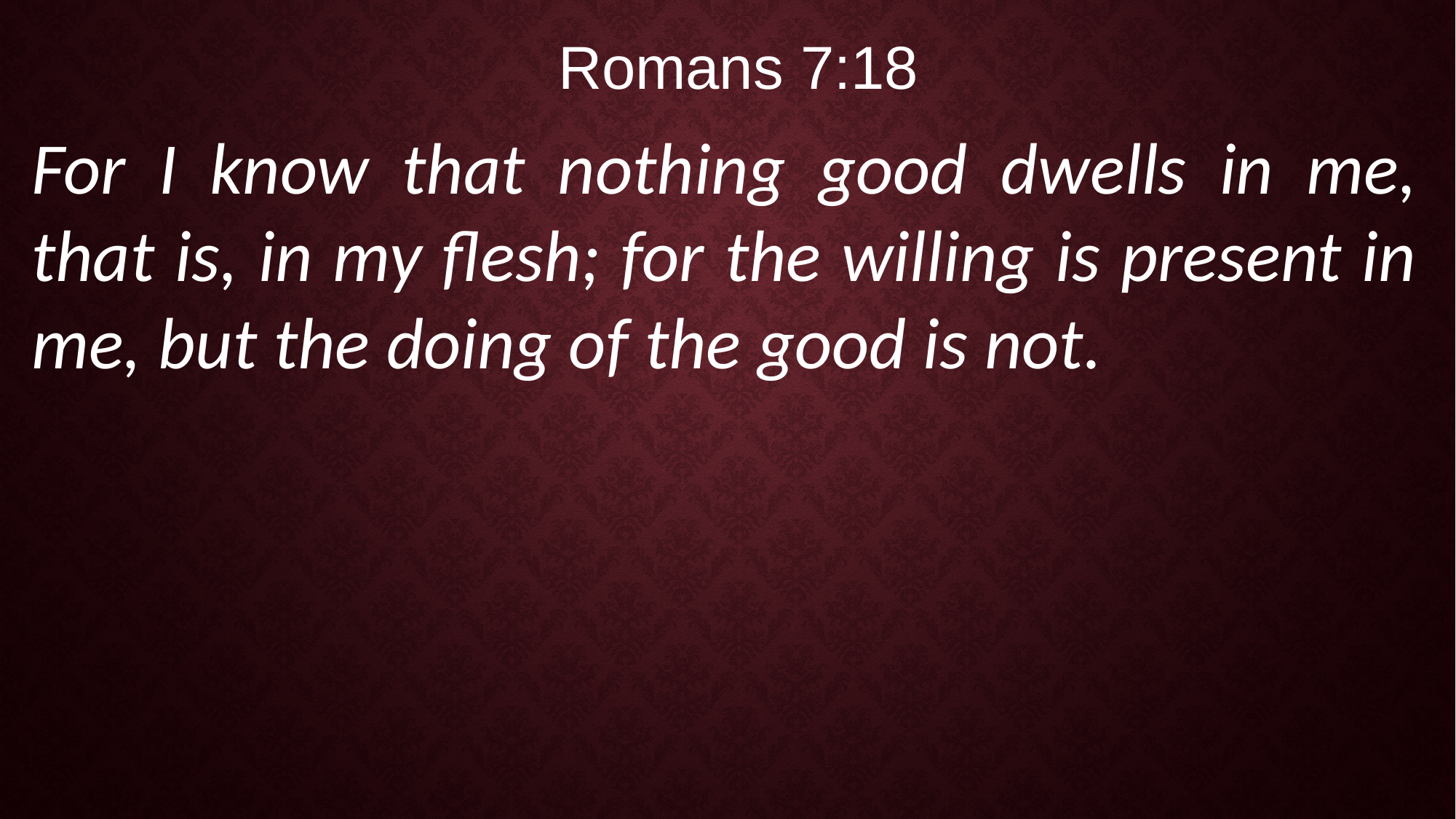

Romans 7:18
For I know that nothing good dwells in me, that is, in my flesh; for the willing is present in me, but the doing of the good is not.